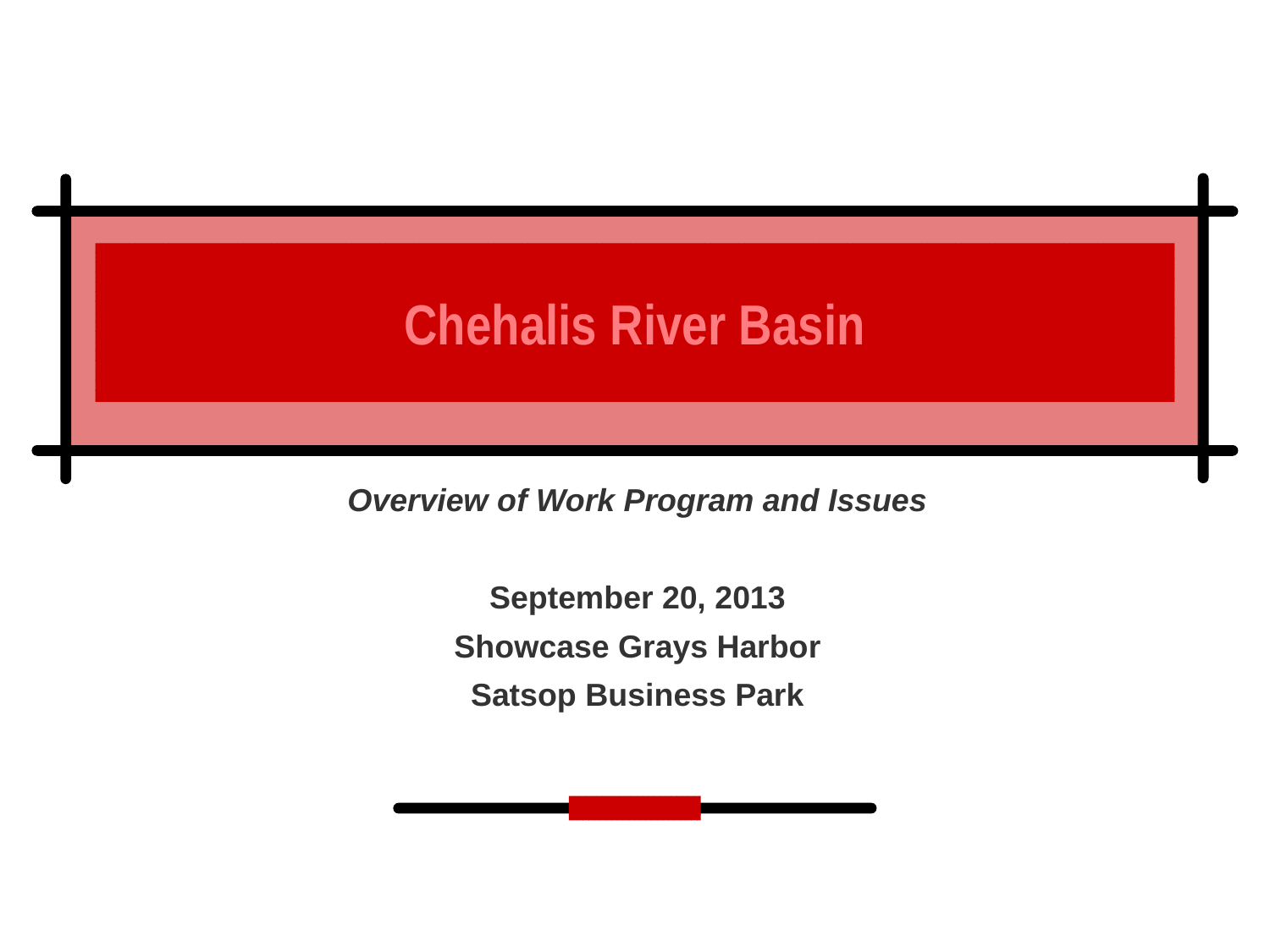

# Chehalis River Basin
Overview of Work Program and Issues

September 20, 2013
Showcase Grays Harbor
Satsop Business Park